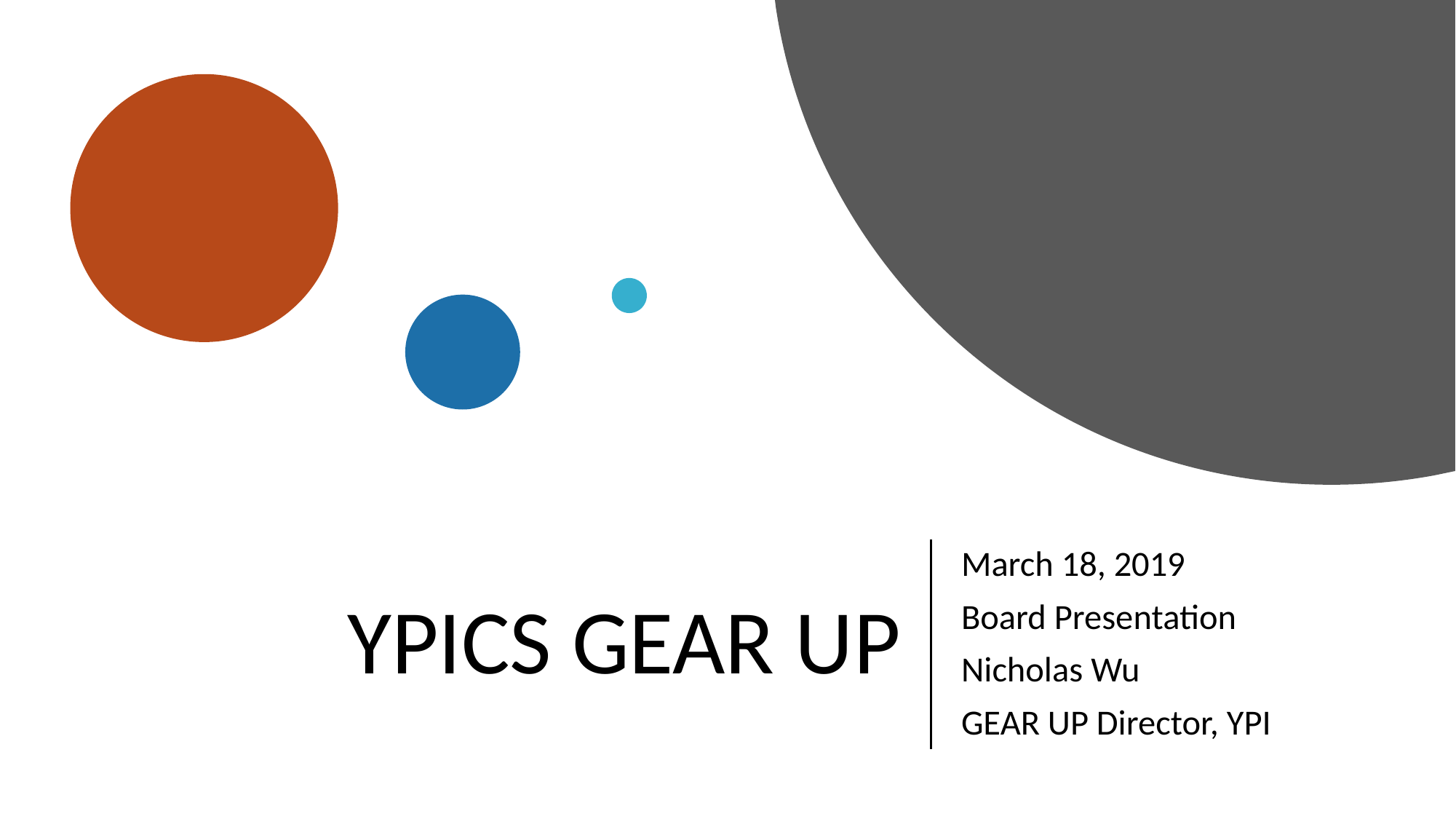

# YPICS GEAR UP
March 18, 2019
Board Presentation
Nicholas Wu
GEAR UP Director, YPI